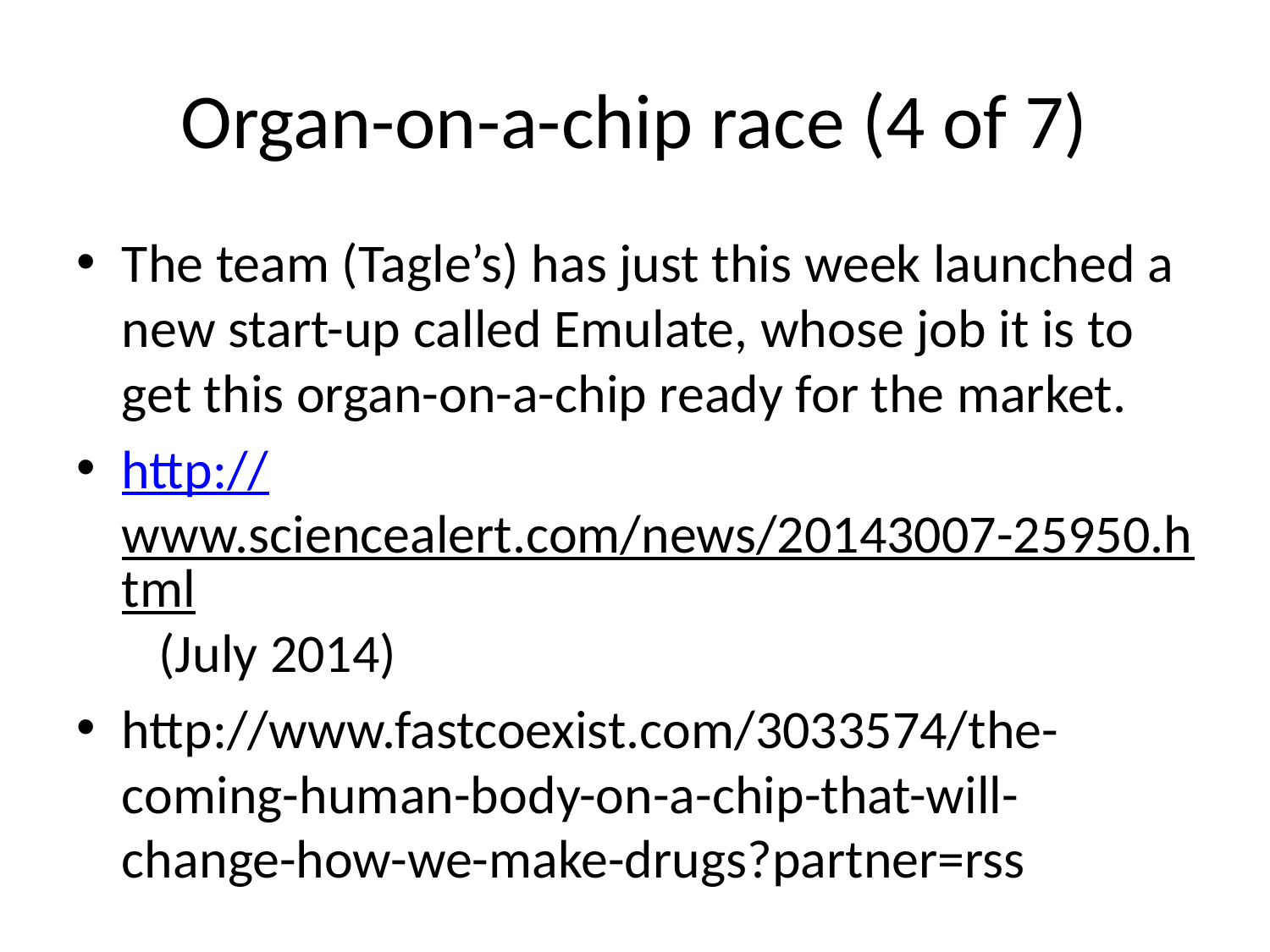

# Organ-on-a-chip race (4 of 7)
The team (Tagle’s) has just this week launched a new start-up called Emulate, whose job it is to get this organ-on-a-chip ready for the market.
http://www.sciencealert.com/news/20143007-25950.html   (July 2014)
http://www.fastcoexist.com/3033574/the-coming-human-body-on-a-chip-that-will-change-how-we-make-drugs?partner=rss